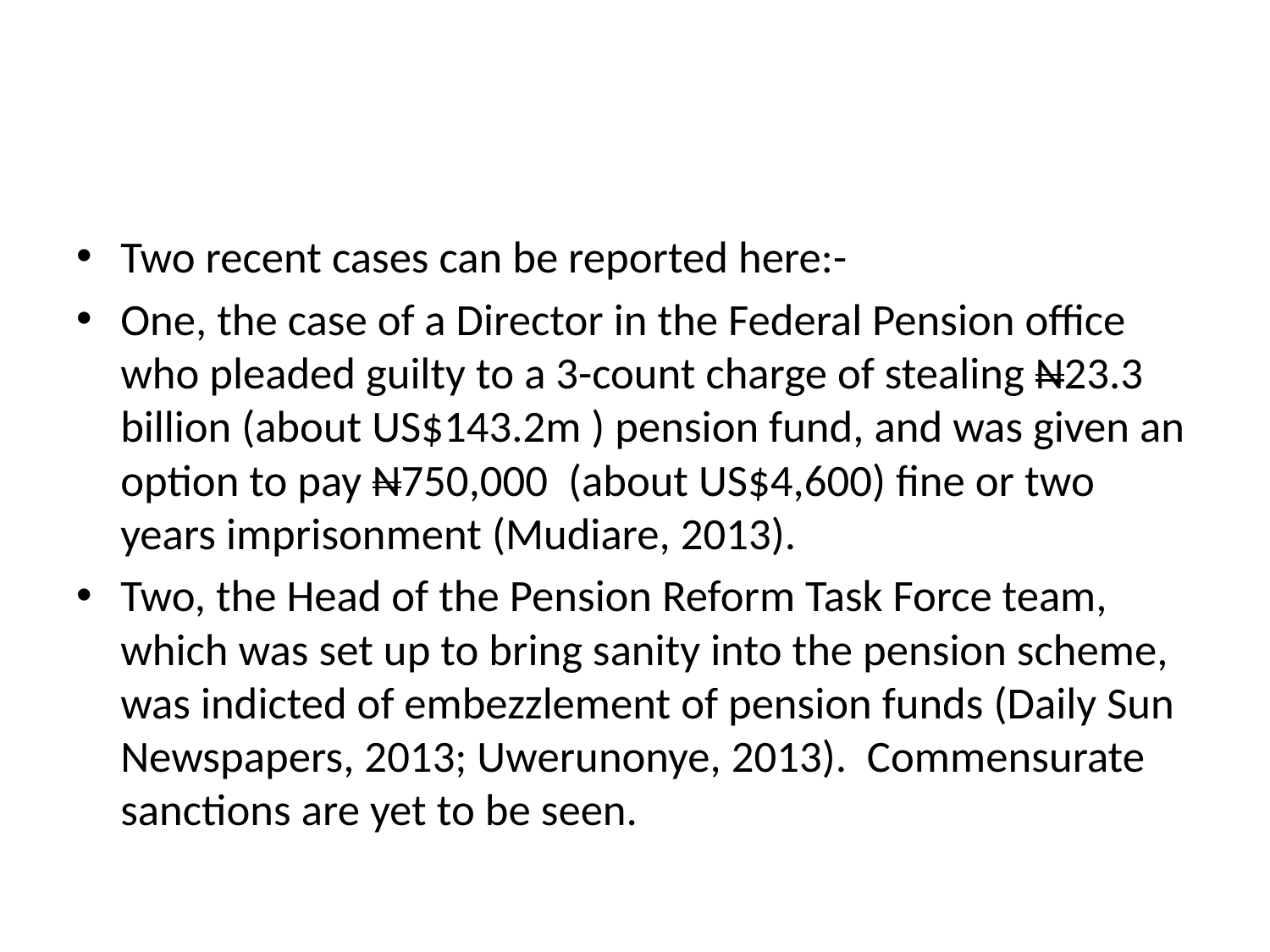

#
Two recent cases can be reported here:-
One, the case of a Director in the Federal Pension office who pleaded guilty to a 3-count charge of stealing N23.3 billion (about US$143.2m ) pension fund, and was given an option to pay N750,000  (about US$4,600) fine or two years imprisonment (Mudiare, 2013).
Two, the Head of the Pension Reform Task Force team, which was set up to bring sanity into the pension scheme, was indicted of embezzlement of pension funds (Daily Sun Newspapers, 2013; Uwerunonye, 2013).  Commensurate sanctions are yet to be seen.